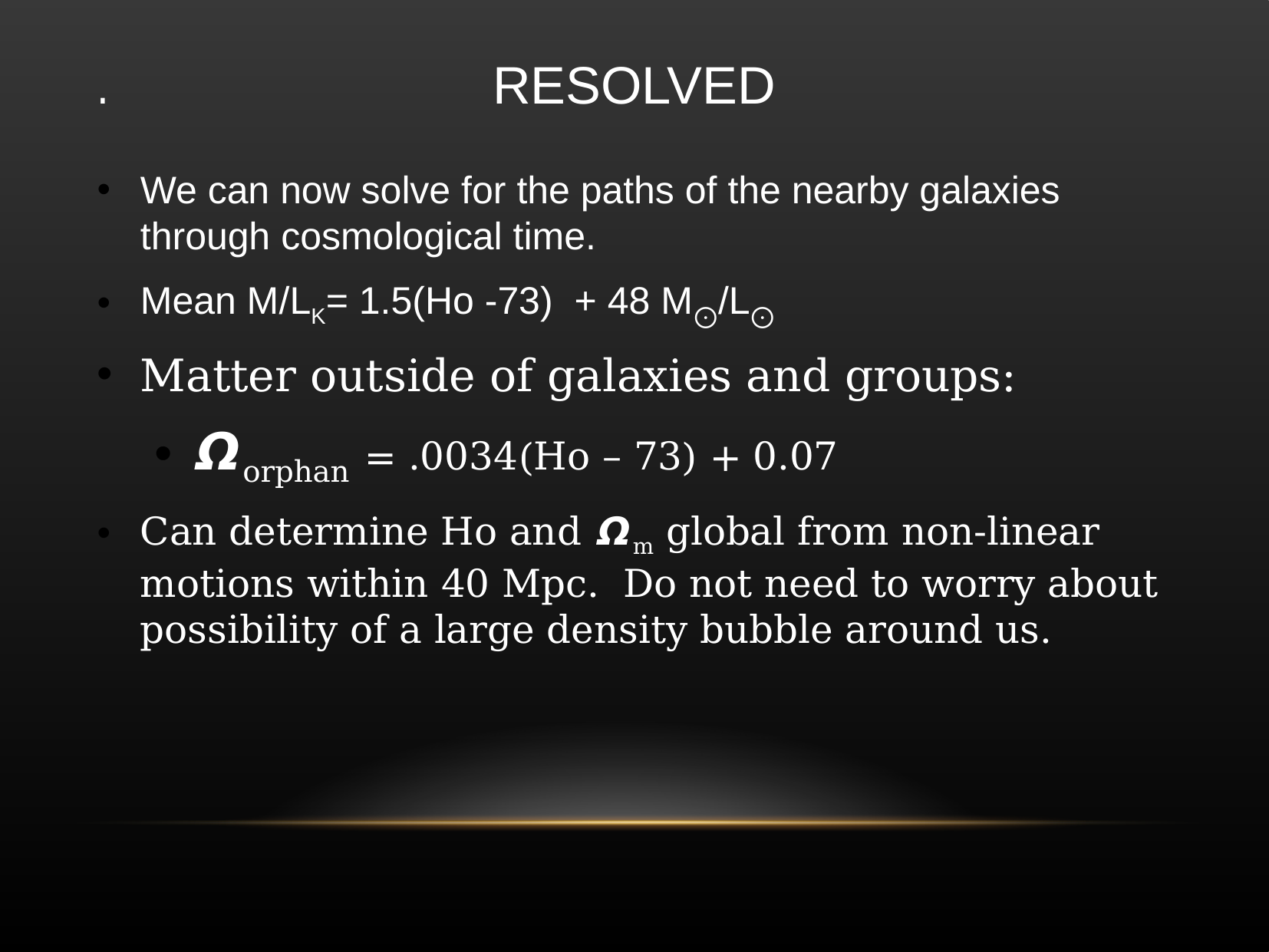

# .
RESOLVED
We can now solve for the paths of the nearby galaxies through cosmological time.
Mean M/LK= 1.5(Ho -73)  + 48 M⨀/L⨀
Matter outside of galaxies and groups:
𝞨orphan = .0034(Ho – 73) + 0.07
Can determine Ho and 𝞨m global from non-linear motions within 40 Mpc.  Do not need to worry about possibility of a large density bubble around us.